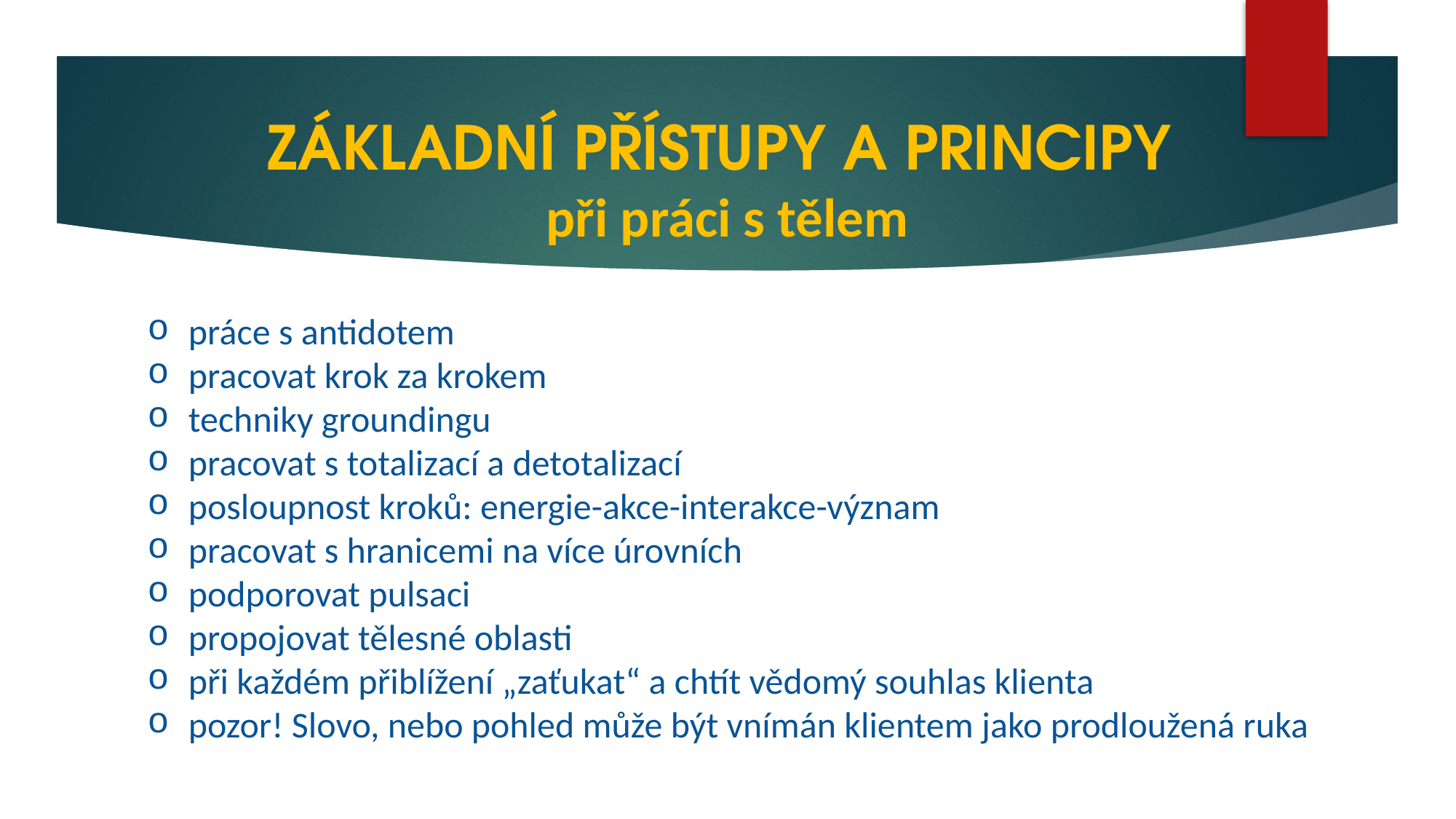

ZÁKLADNÍ PŘÍSTUPY A PRINCIPY
při práci s tělem
práce s antidotem
pracovat krok za krokem
techniky groundingu
pracovat s totalizací a detotalizací
posloupnost kroků: energie-akce-interakce-význam
pracovat s hranicemi na více úrovních
podporovat pulsaci
propojovat tělesné oblasti
při každém přiblížení „zaťukat“ a chtít vědomý souhlas klienta
pozor! Slovo, nebo pohled může být vnímán klientem jako prodloužená ruka
#